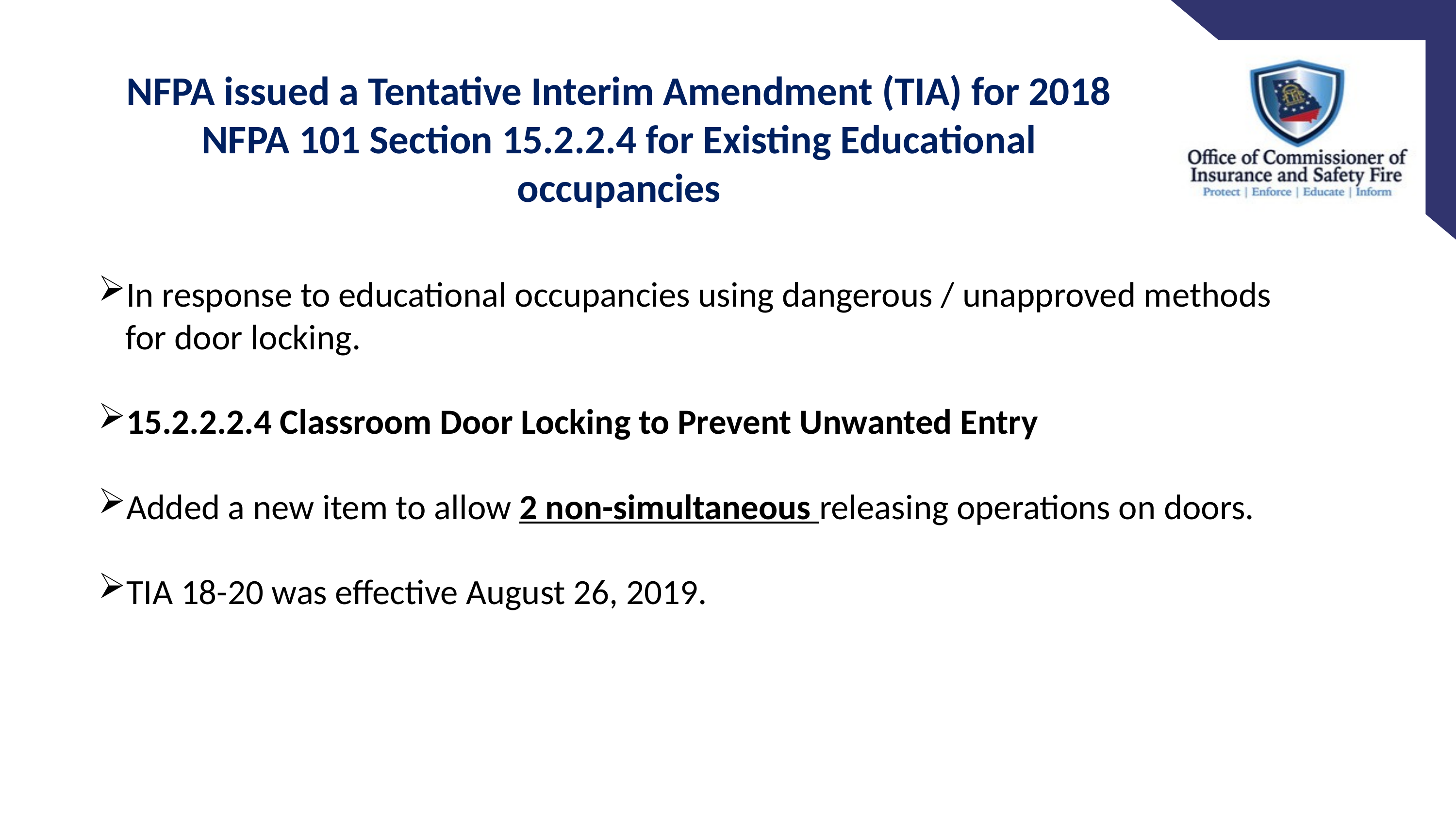

# NFPA issued a Tentative Interim Amendment (TIA) for 2018 NFPA 101 Section 15.2.2.4 for Existing Educational occupancies
In response to educational occupancies using dangerous / unapproved methods for door locking.

15.2.2.2.4 Classroom Door Locking to Prevent Unwanted Entry

Added a new item to allow 2 non-simultaneous releasing operations on doors.

TIA 18-20 was effective August 26, 2019.